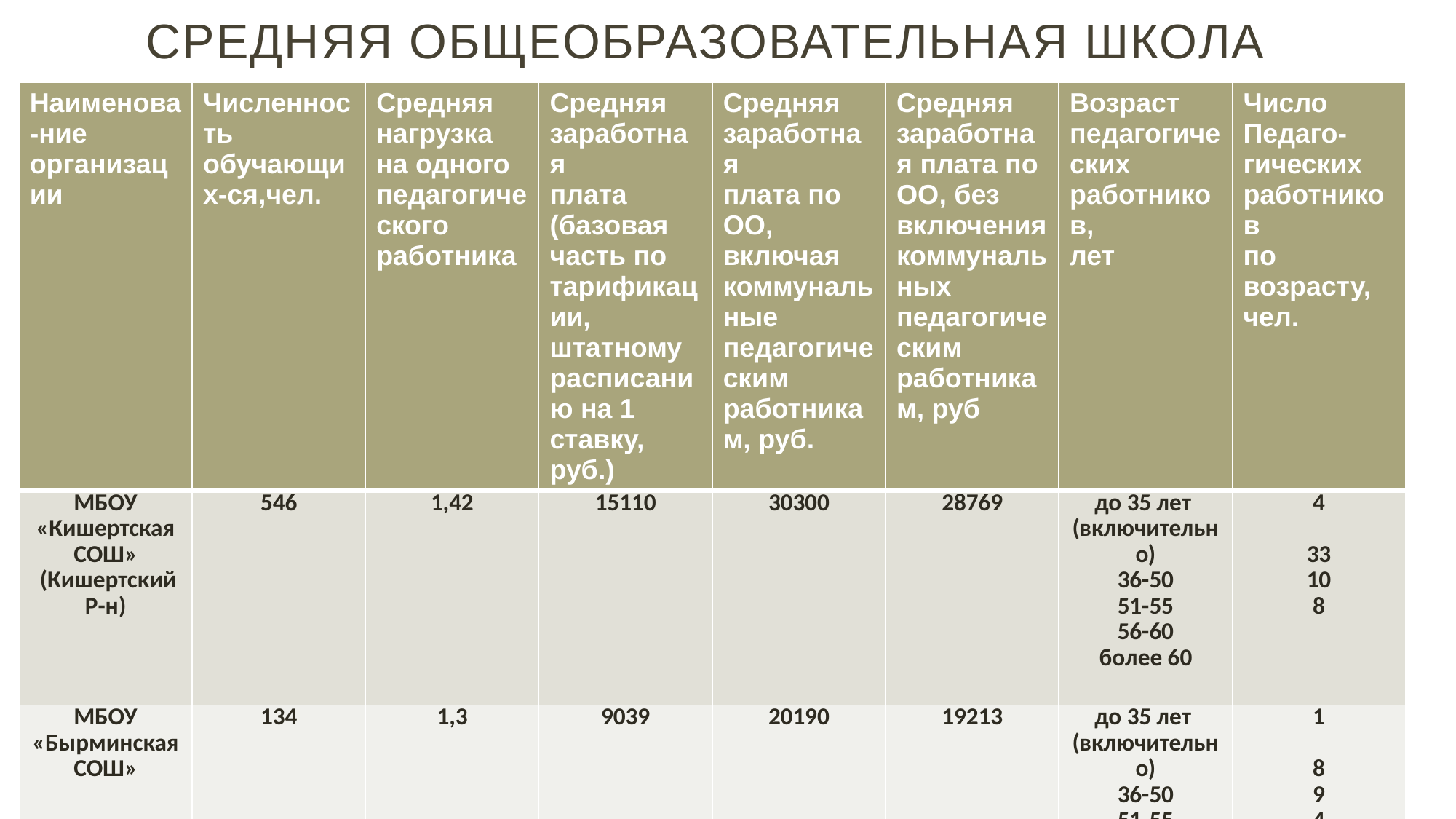

# Средняя общеобразовательная школа
| Наименова-ние организации | Численность обучающих-ся,чел. | Средняя нагрузка на одного педагогического работника | Средняя заработная плата (базовая часть по тарификации, штатному расписанию на 1 ставку, руб.) | Средняя заработная плата по ОО, включая коммунальные педагогическим работникам, руб. | Средняя заработная плата по ОО, без включения коммунальных педагогическим работникам, руб | Возраст педагогических работников, лет | Число Педаго-гических работников по возрасту, чел. |
| --- | --- | --- | --- | --- | --- | --- | --- |
| МБОУ «Кишертская СОШ» (Кишертский Р-н) | 546 | 1,42 | 15110 | 30300 | 28769 | до 35 лет (включительно) 36-50 51-55 56-60 более 60 | 4   33 10 8 |
| МБОУ «Бырминская СОШ» | 134 | 1,3 | 9039 | 20190 | 19213 | до 35 лет (включительно) 36-50 51-55 56-60 более 60 | 1   8 9 4 4 |